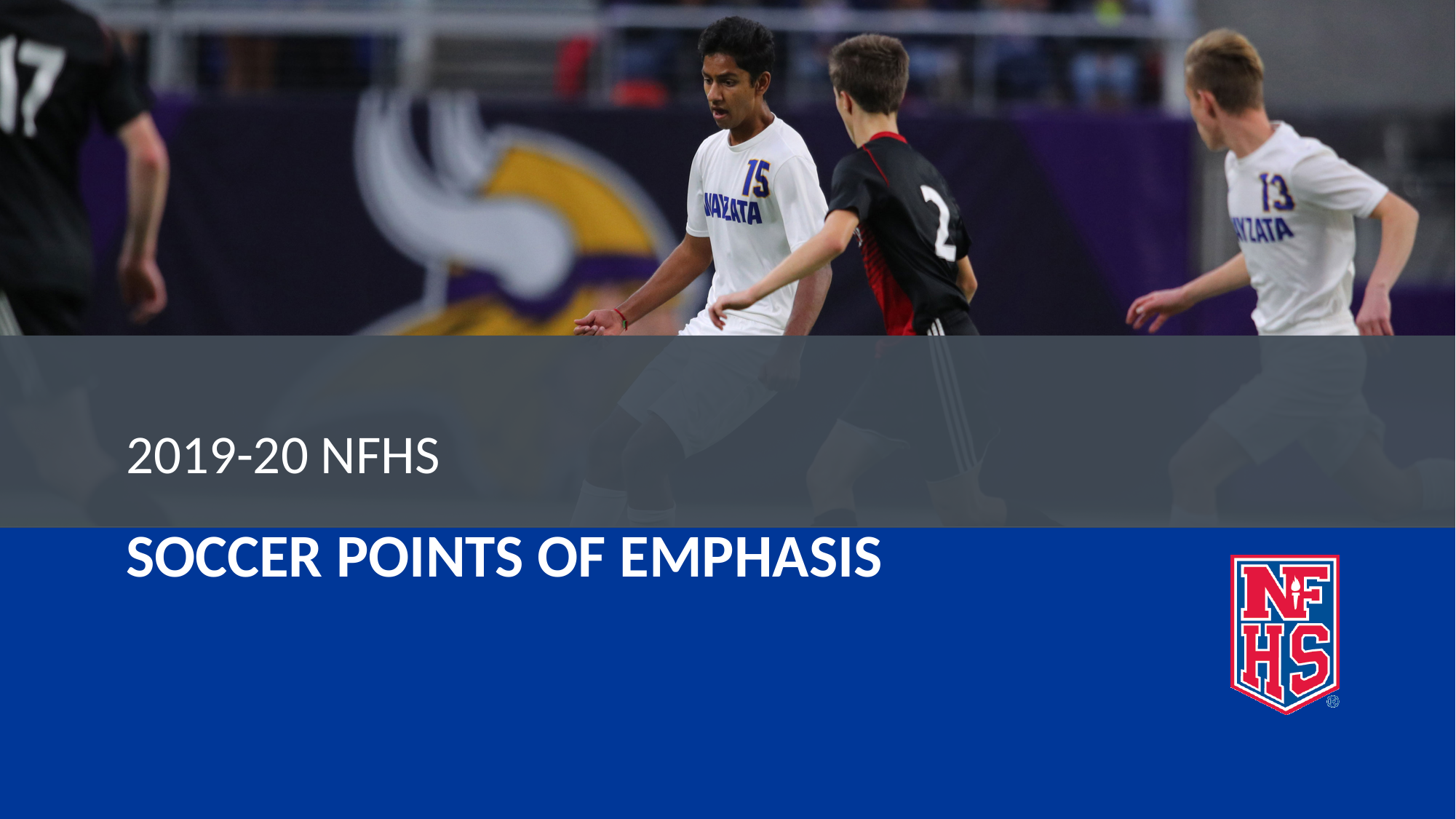

2019-20 NFHS

# SOCCER points of emphasis